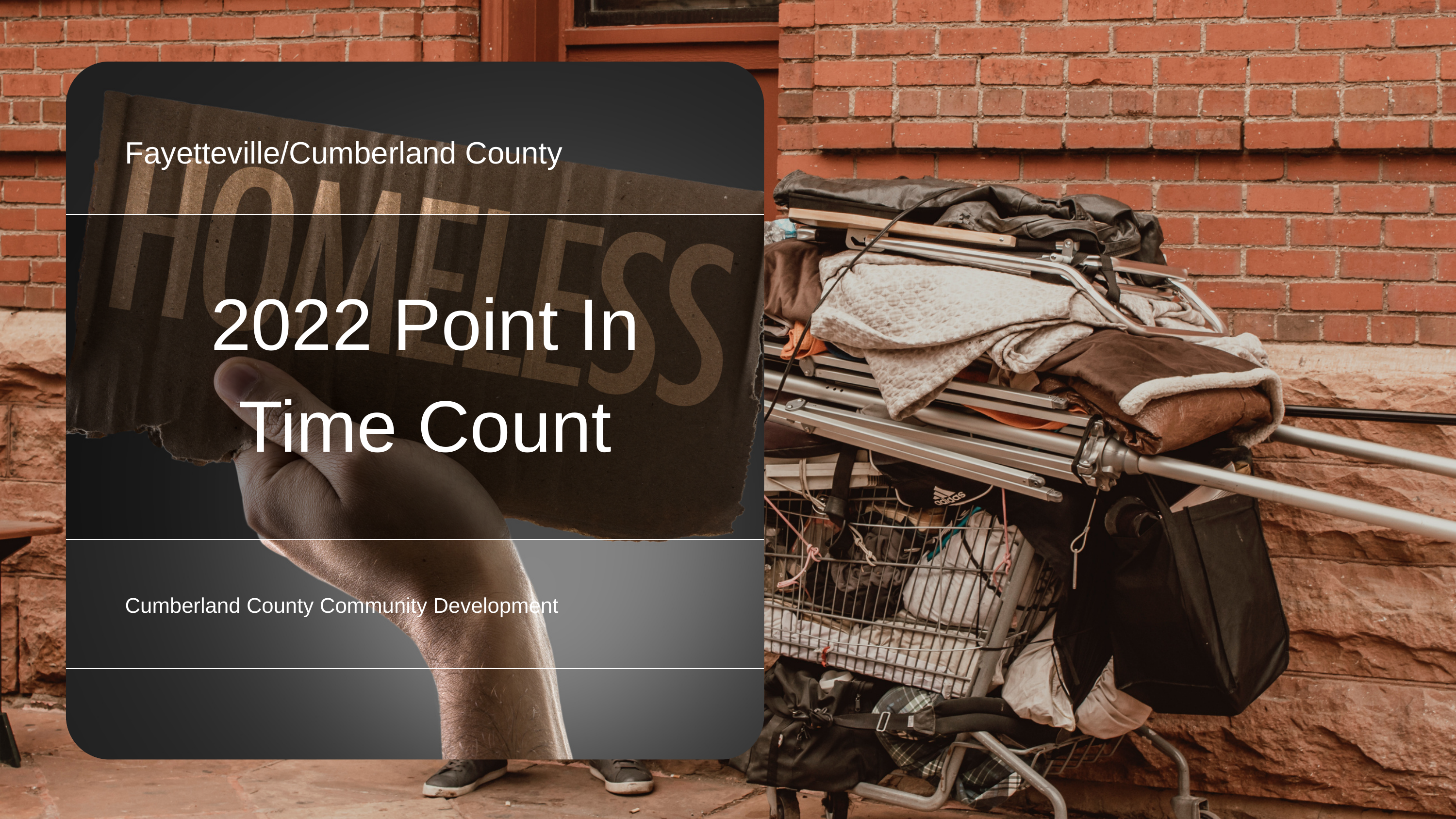

Fayetteville/Cumberland County

2022 Point In Time Count

Cumberland County Community Development